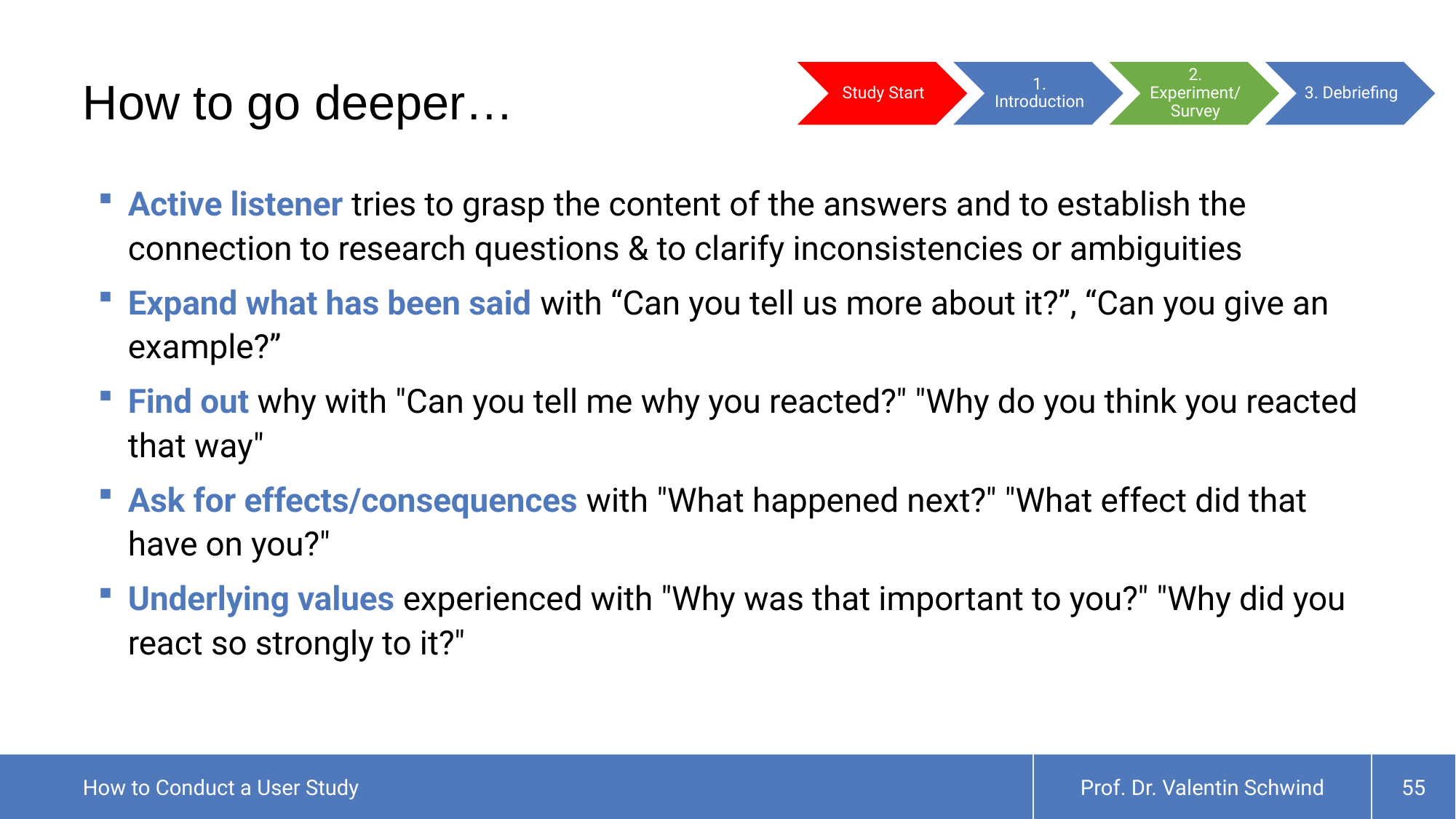

# How to go deeper…
Study Start
1. Introduction
2. Experiment/
Survey
3. Debriefing
Active listener tries to grasp the content of the answers and to establish the connection to research questions & to clarify inconsistencies or ambiguities
Expand what has been said with “Can you tell us more about it?”, “Can you give an example?”
Find out why with "Can you tell me why you reacted?" "Why do you think you reacted that way"
Ask for effects/consequences with "What happened next?" "What effect did that have on you?"
Underlying values experienced with "Why was that important to you?" "Why did you react so strongly to it?"
How to Conduct a User Study
Prof. Dr. Valentin Schwind
55